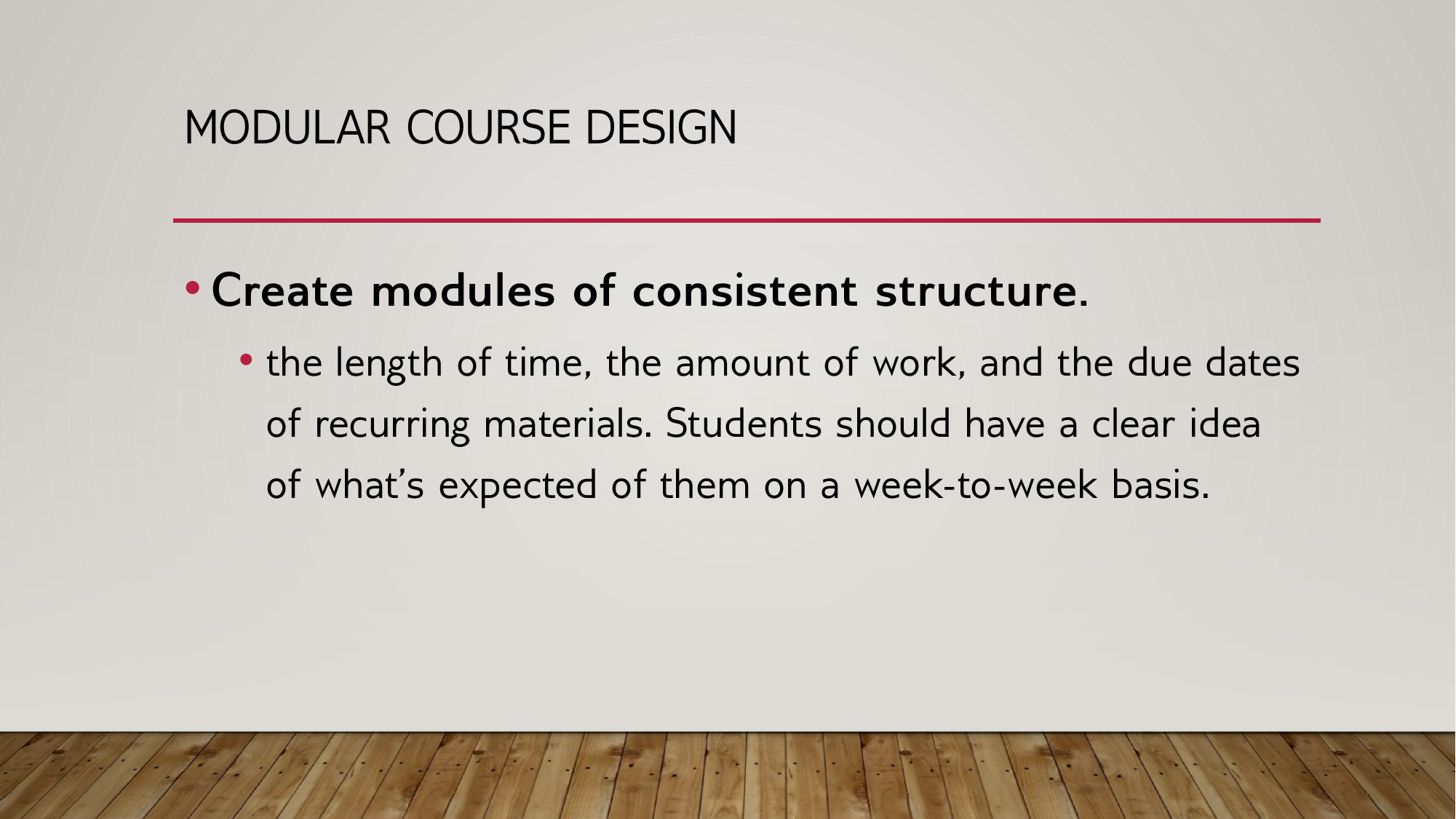

# MODULAR COURSE DESIGN
Create modules of consistent structure.
the length of time, the amount of work, and the due dates of recurring materials. Students should have a clear idea of what’s expected of them on a week-to-week basis.